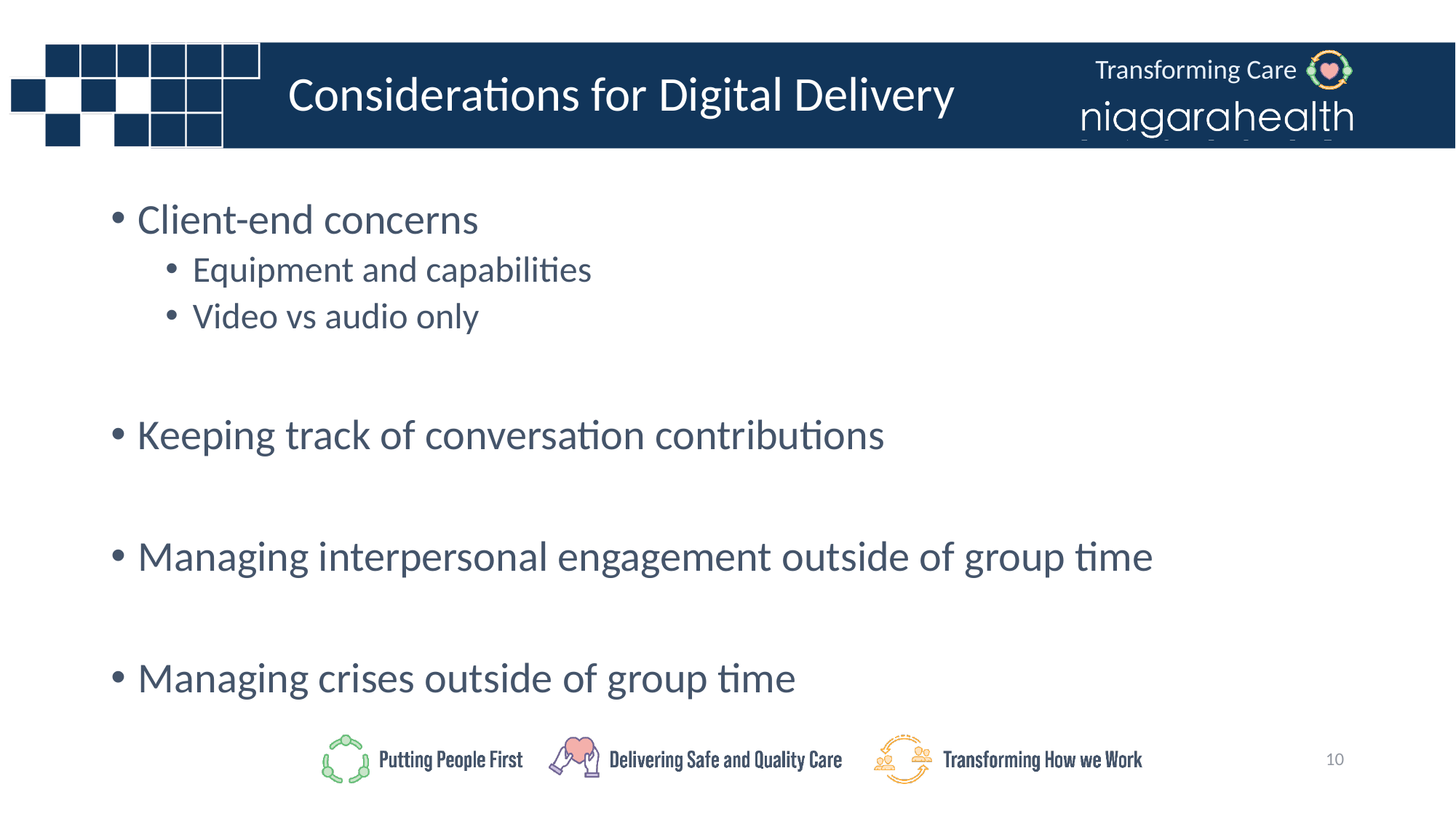

# Considerations for Digital Delivery
Client-end concerns
Equipment and capabilities
Video vs audio only

Keeping track of conversation contributions

Managing interpersonal engagement outside of group time

Managing crises outside of group time

10